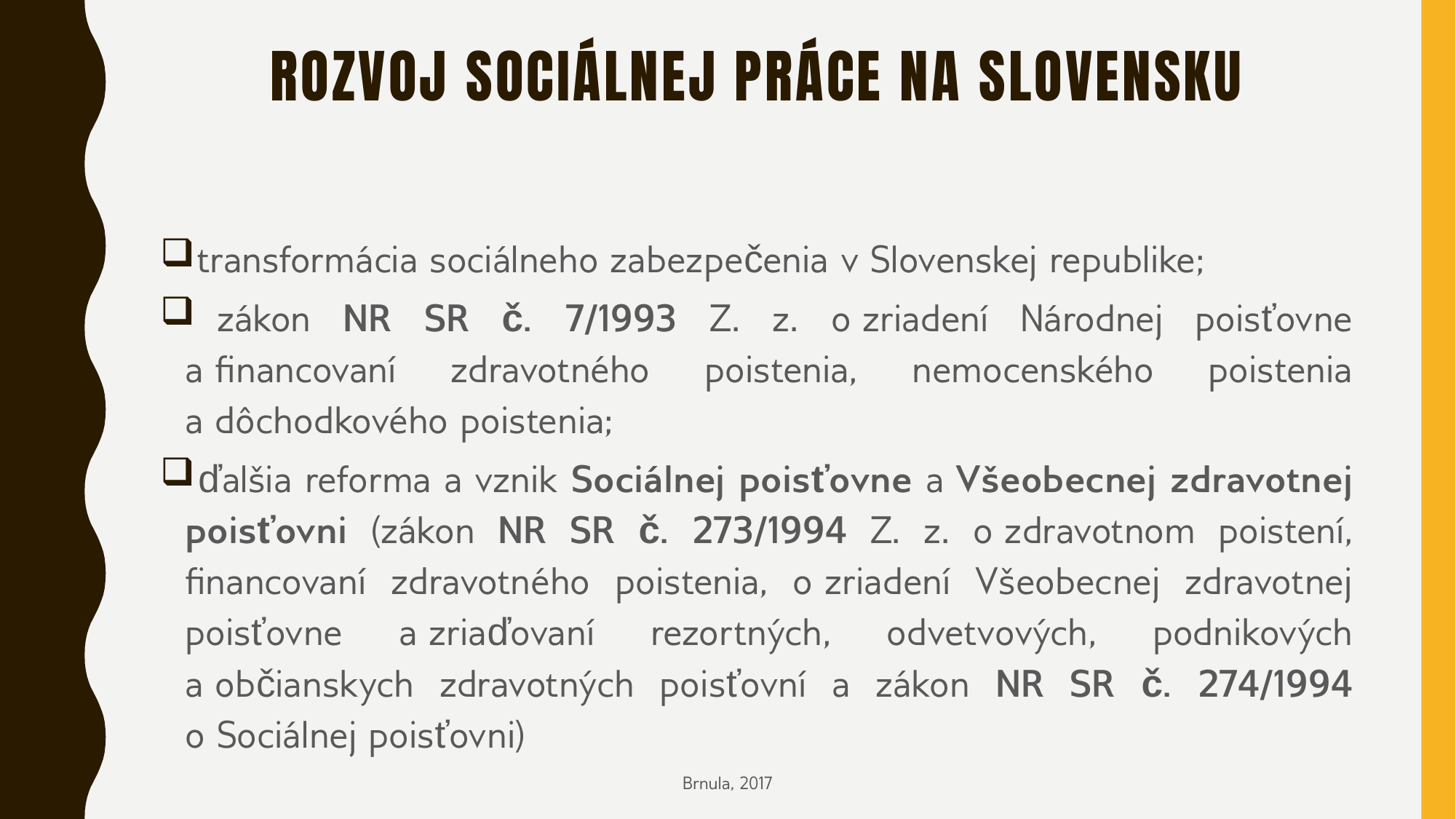

# Rozvoj sociálnej práce na Slovensku
 transformácia sociálneho zabezpečenia v Slovenskej republike;
 zákon NR SR č. 7/1993 Z. z. o zriadení Národnej poisťovne a financovaní zdravotného poistenia, nemocenského poistenia a dôchodkového poistenia;
 ďalšia reforma a vznik Sociálnej poisťovne a Všeobecnej zdravotnej poisťovni (zákon NR SR č. 273/1994 Z. z. o zdravotnom poistení, financovaní zdravotného poistenia, o zriadení Všeobecnej zdravotnej poisťovne a zriaďovaní rezortných, odvetvových, podnikových a občianskych zdravotných poisťovní a zákon NR SR č. 274/1994 o Sociálnej poisťovni)
Brnula, 2017